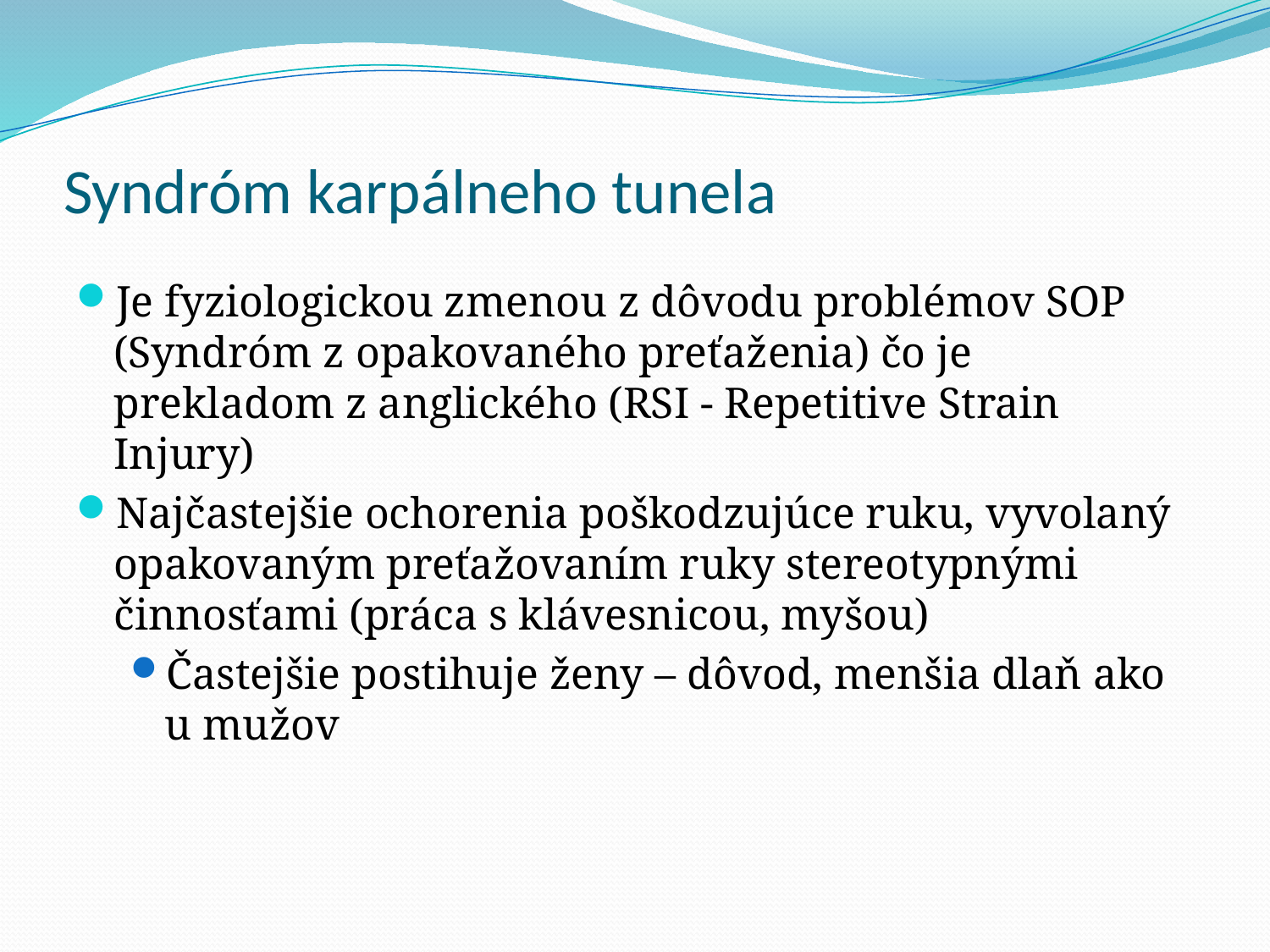

# Syndróm karpálneho tunela
Je fyziologickou zmenou z dôvodu problémov SOP (Syndróm z opakovaného preťaženia) čo je prekladom z anglického (RSI - Repetitive Strain Injury)
Najčastejšie ochorenia poškodzujúce ruku, vyvolaný opakovaným preťažovaním ruky stereotypnými činnosťami (práca s klávesnicou, myšou)
Častejšie postihuje ženy – dôvod, menšia dlaň ako u mužov